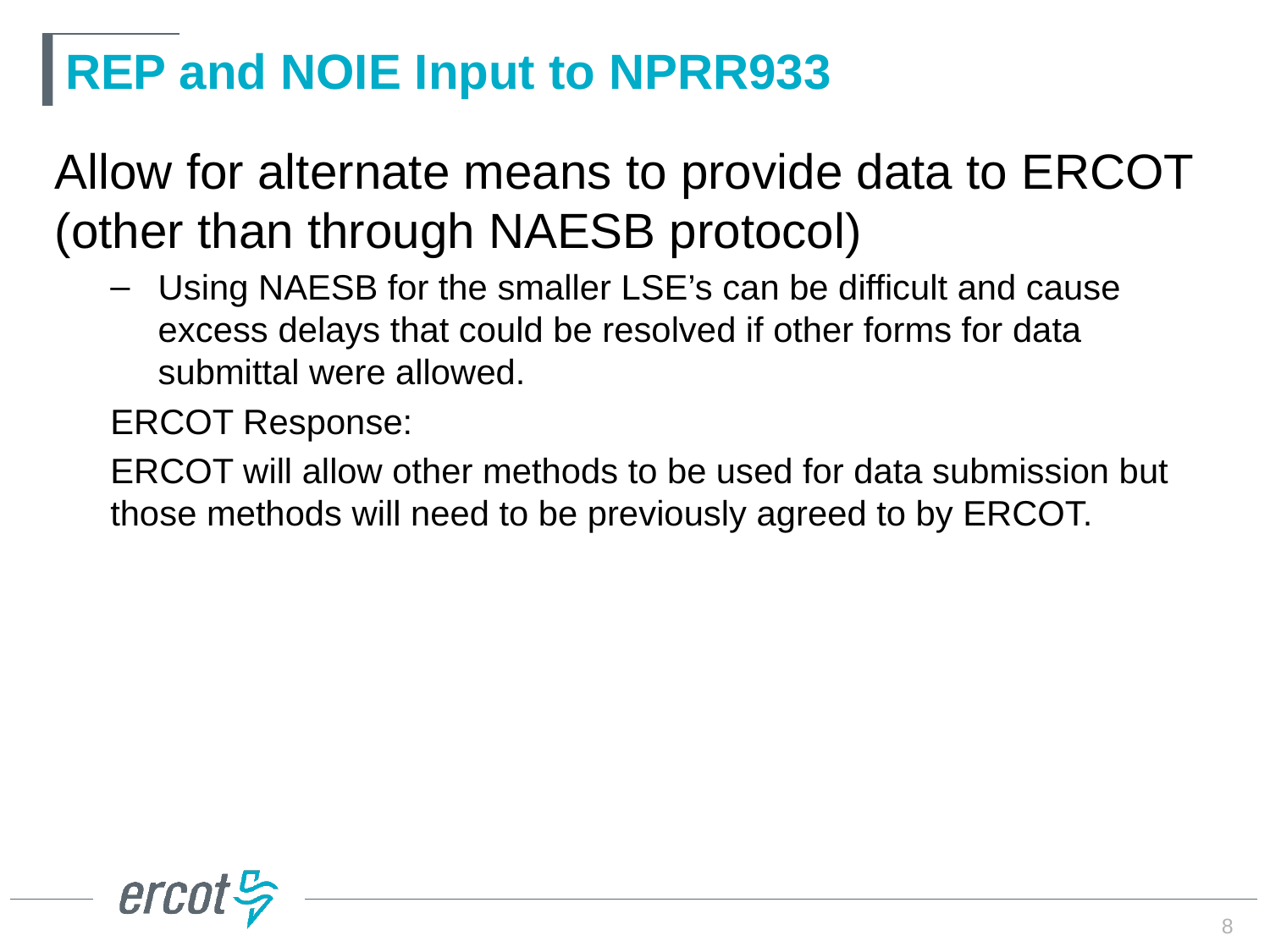

# REP and NOIE Input to NPRR933
Allow for alternate means to provide data to ERCOT (other than through NAESB protocol)
Using NAESB for the smaller LSE’s can be difficult and cause excess delays that could be resolved if other forms for data submittal were allowed.
ERCOT Response:
ERCOT will allow other methods to be used for data submission but those methods will need to be previously agreed to by ERCOT.

8